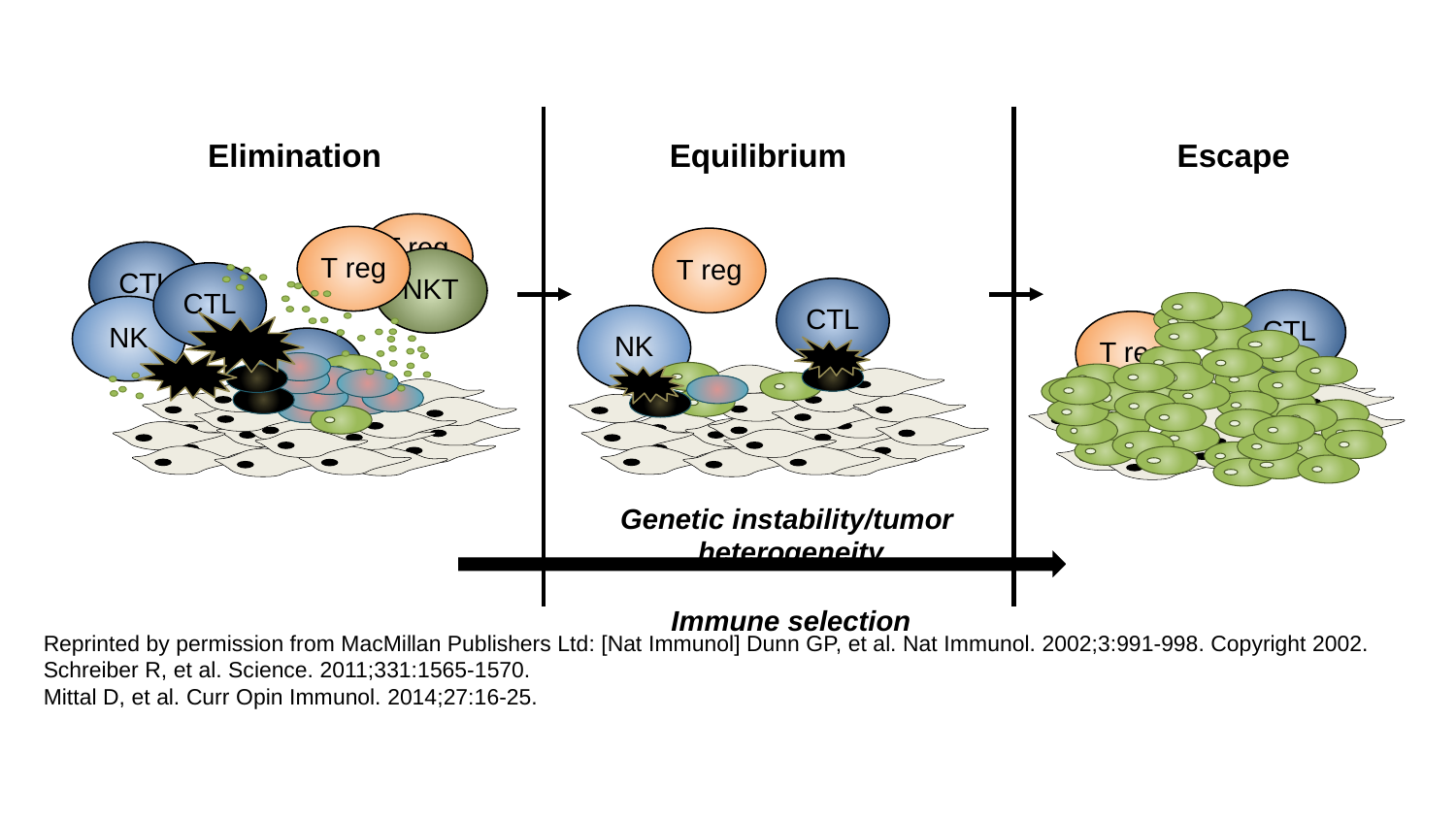

# The Immunoediting Hypothesis: Understanding Patterns of Response

Equilibrium
Elimination
Escape
T reg
T reg
CTL
NKT
CTL

NK

T cyto

T reg
CTL
NK

CTL

T reg

Genetic instability/tumor
heterogeneity

Immune selection

Reprinted by permission from MacMillan Publishers Ltd: [Nat Immunol] Dunn GP, et al. Nat Immunol. 2002;3:991-998. Copyright 2002. Schreiber R, et al. Science. 2011;331:1565-1570.
Mittal D, et al. Curr Opin Immunol. 2014;27:16-25.